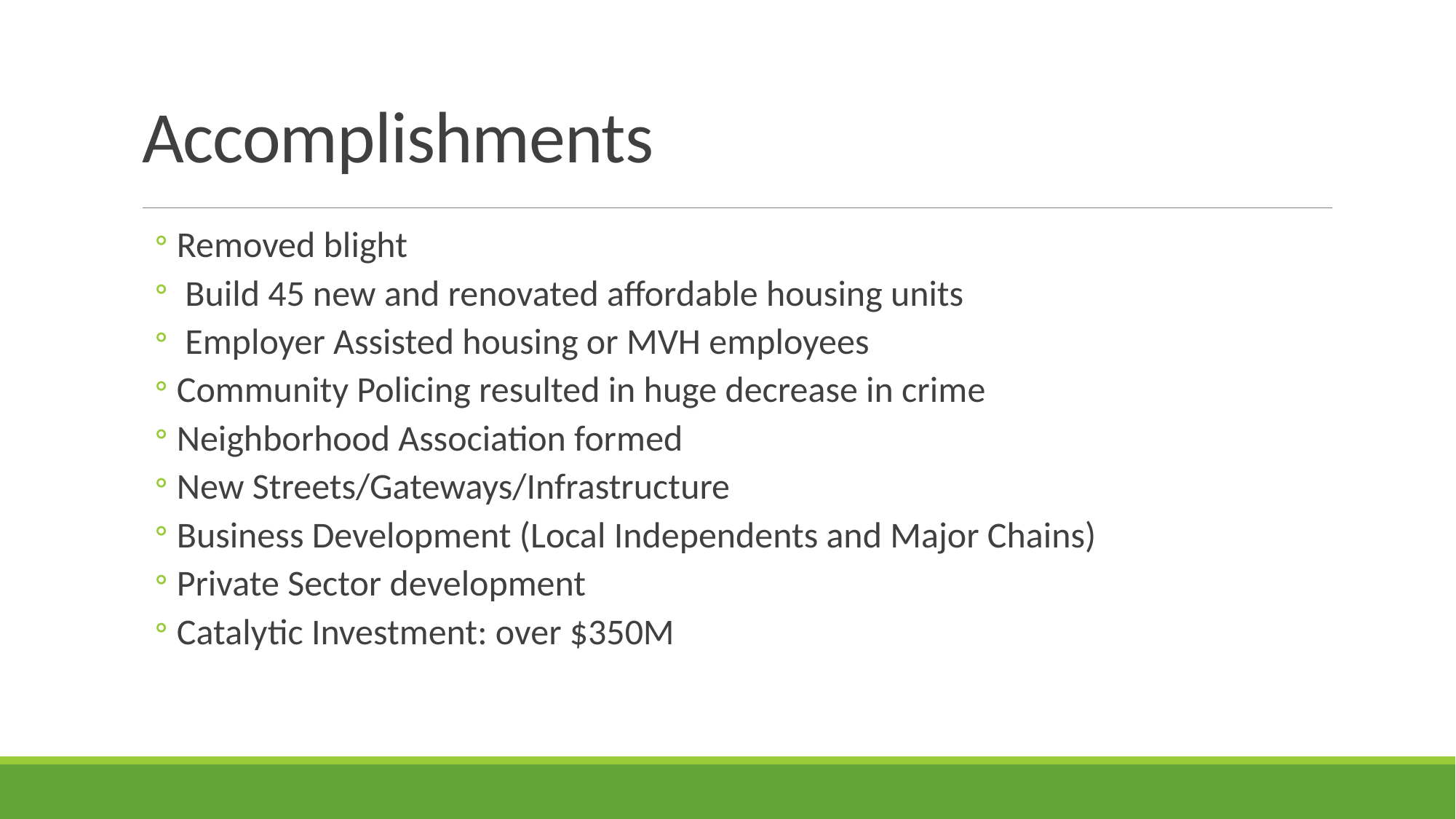

# Accomplishments
Removed blight
 Build 45 new and renovated affordable housing units
 Employer Assisted housing or MVH employees
Community Policing resulted in huge decrease in crime
Neighborhood Association formed
New Streets/Gateways/Infrastructure
Business Development (Local Independents and Major Chains)
Private Sector development
Catalytic Investment: over $350M